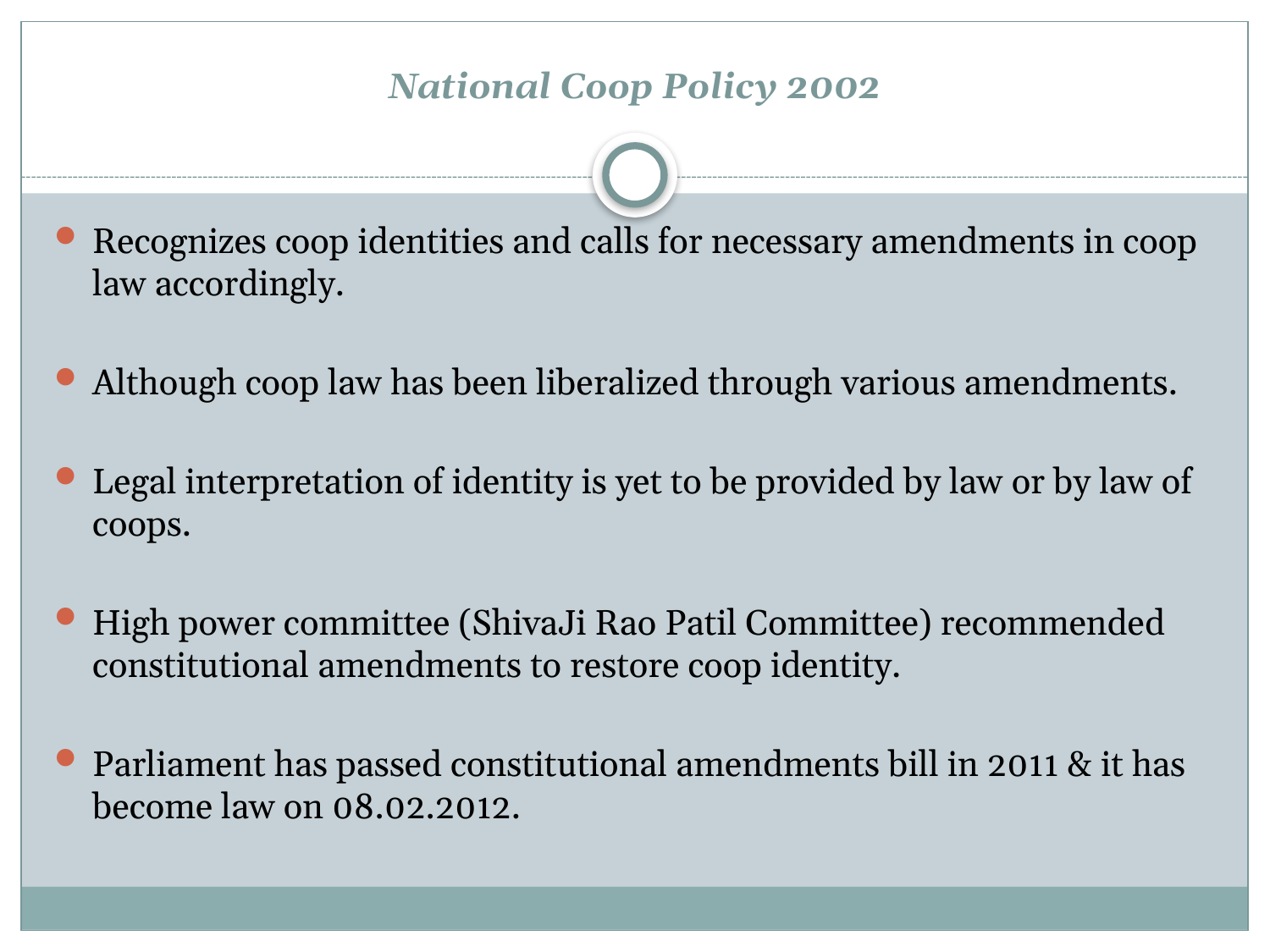

# National Coop Policy 2002
Recognizes coop identities and calls for necessary amendments in coop law accordingly.

Although coop law has been liberalized through various amendments.

Legal interpretation of identity is yet to be provided by law or by law of coops.

High power committee (ShivaJi Rao Patil Committee) recommended constitutional amendments to restore coop identity.

Parliament has passed constitutional amendments bill in 2011 & it has become law on 08.02.2012.